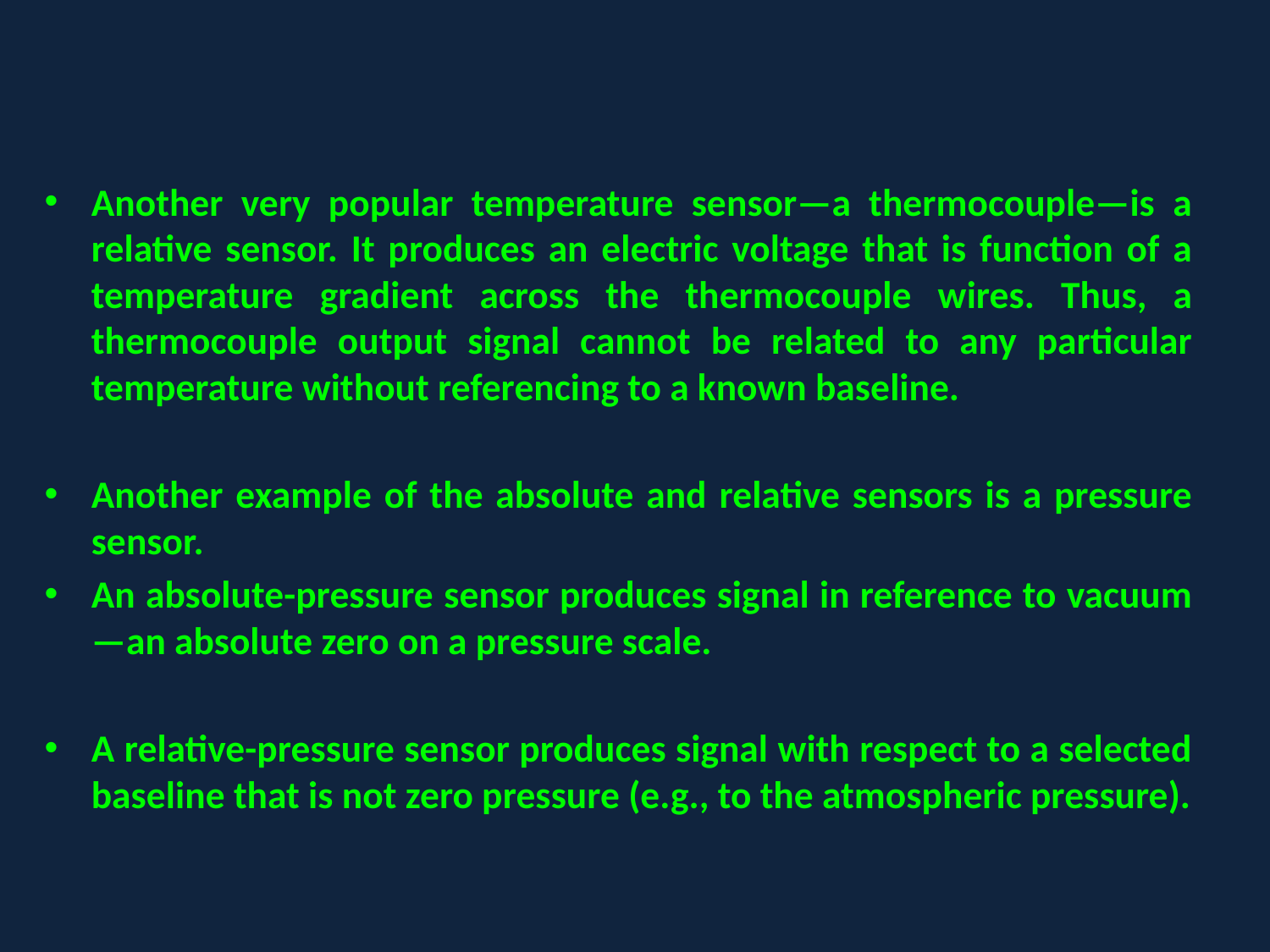

Another very popular temperature sensor—a thermocouple—is a relative sensor. It produces an electric voltage that is function of a temperature gradient across the thermocouple wires. Thus, a thermocouple output signal cannot be related to any particular temperature without referencing to a known baseline.

Another example of the absolute and relative sensors is a pressure sensor.
An absolute-pressure sensor produces signal in reference to vacuum—an absolute zero on a pressure scale.

A relative-pressure sensor produces signal with respect to a selected baseline that is not zero pressure (e.g., to the atmospheric pressure).